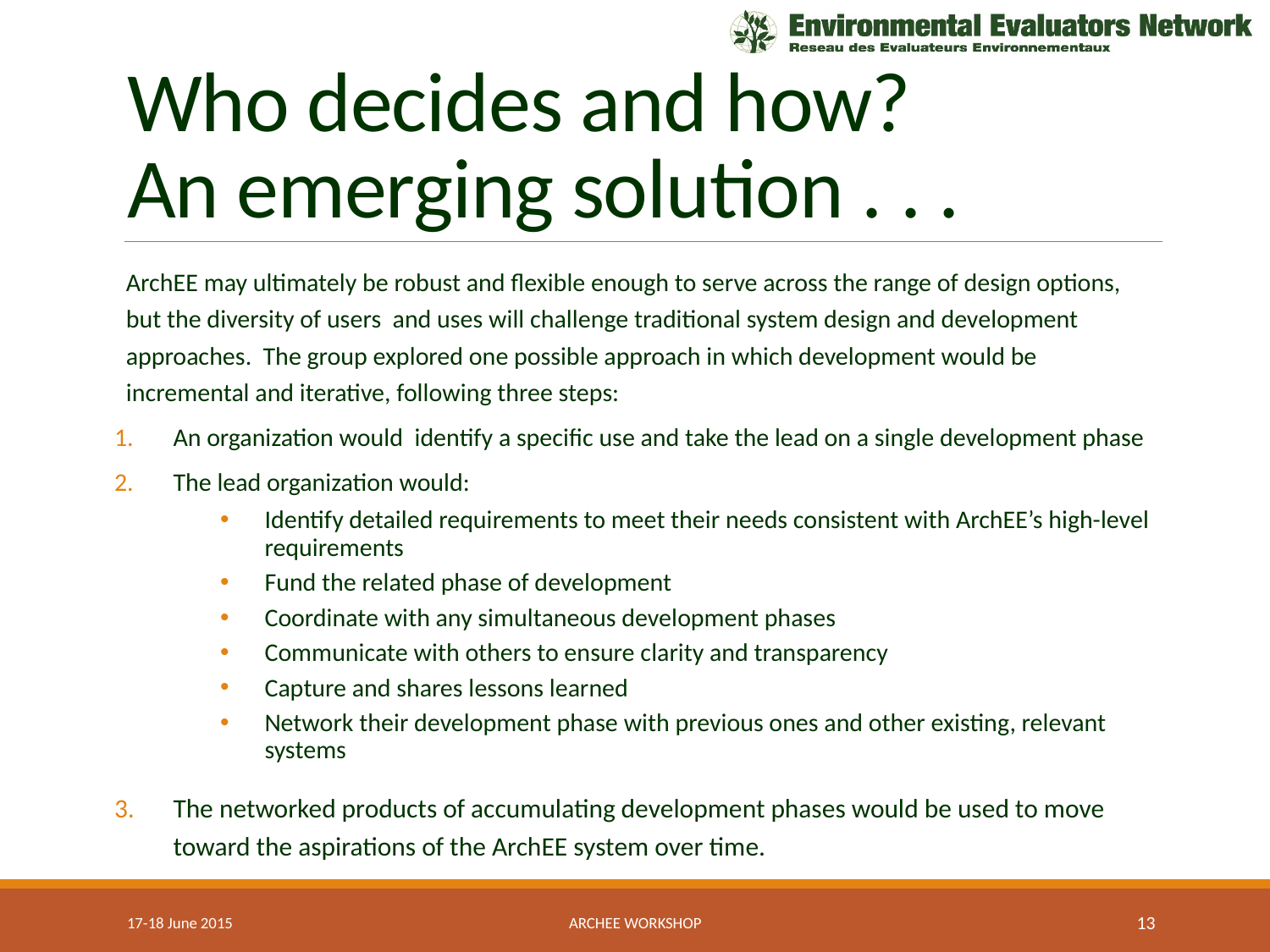

# Who decides and how? An emerging solution . . .
ArchEE may ultimately be robust and flexible enough to serve across the range of design options, but the diversity of users  and uses will challenge traditional system design and development approaches.  The group explored one possible approach in which development would be incremental and iterative, following three steps:
An organization would  identify a specific use and take the lead on a single development phase
The lead organization would:
Identify detailed requirements to meet their needs consistent with ArchEE’s high-level requirements
Fund the related phase of development
Coordinate with any simultaneous development phases
Communicate with others to ensure clarity and transparency
Capture and shares lessons learned
Network their development phase with previous ones and other existing, relevant systems
The networked products of accumulating development phases would be used to move toward the aspirations of the ArchEE system over time.
17-18 June 2015
ArchEE Workshop
13